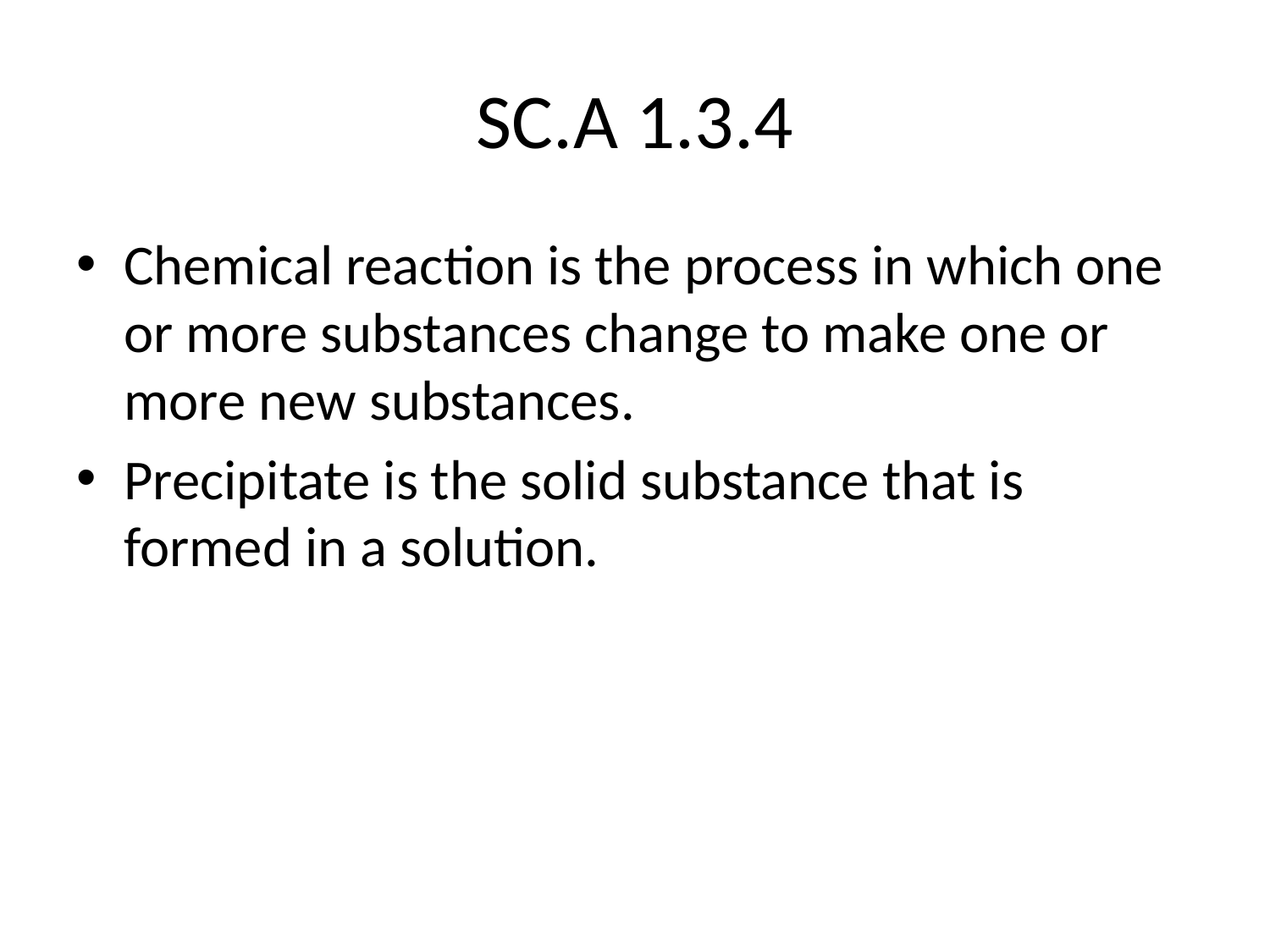

# SC.A 1.3.4
Chemical reaction is the process in which one or more substances change to make one or more new substances.
Precipitate is the solid substance that is formed in a solution.